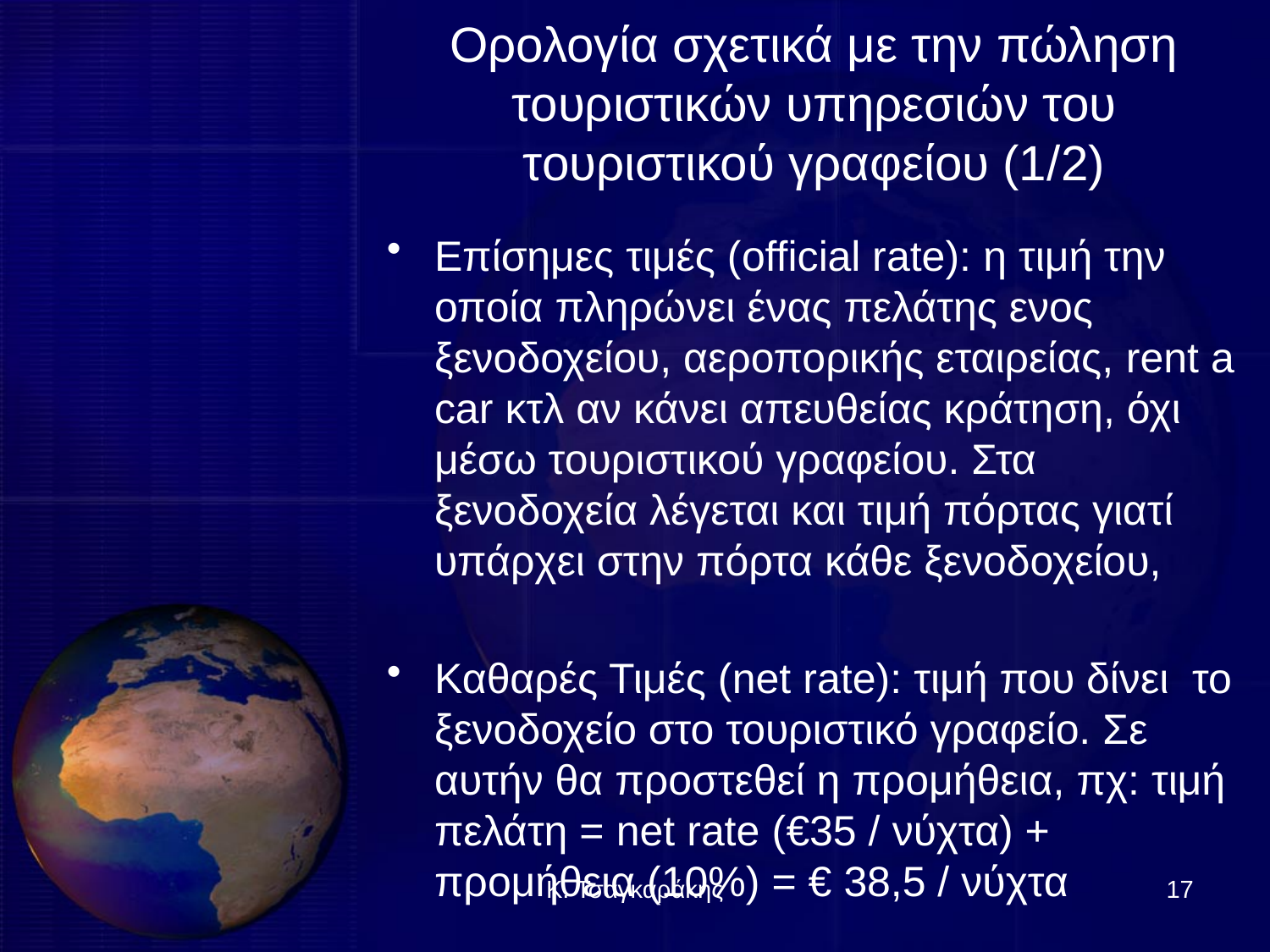

# Ορολογία σχετικά με την πώληση τουριστικών υπηρεσιών του τουριστικού γραφείου (1/2)
Επίσημες τιμές (official rate): η τιμή την οποία πληρώνει ένας πελάτης ενος ξενοδοχείου, αεροπορικής εταιρείας, rent a car κτλ αν κάνει απευθείας κράτηση, όχι μέσω τουριστικού γραφείου. Στα ξενοδοχεία λέγεται και τιμή πόρτας γιατί υπάρχει στην πόρτα κάθε ξενοδοχείου,

Καθαρές Τιμές (net rate): τιμή που δίνει  το ξενοδοχείο στο τουριστικό γραφείο. Σε αυτήν θα προστεθεί η προμήθεια, πχ: τιμή πελάτη = net rate (€35 / νύχτα) + προμήθεια (10%) = € 38,5 / νύχτα
Κ. Τσαγκαράκης
17